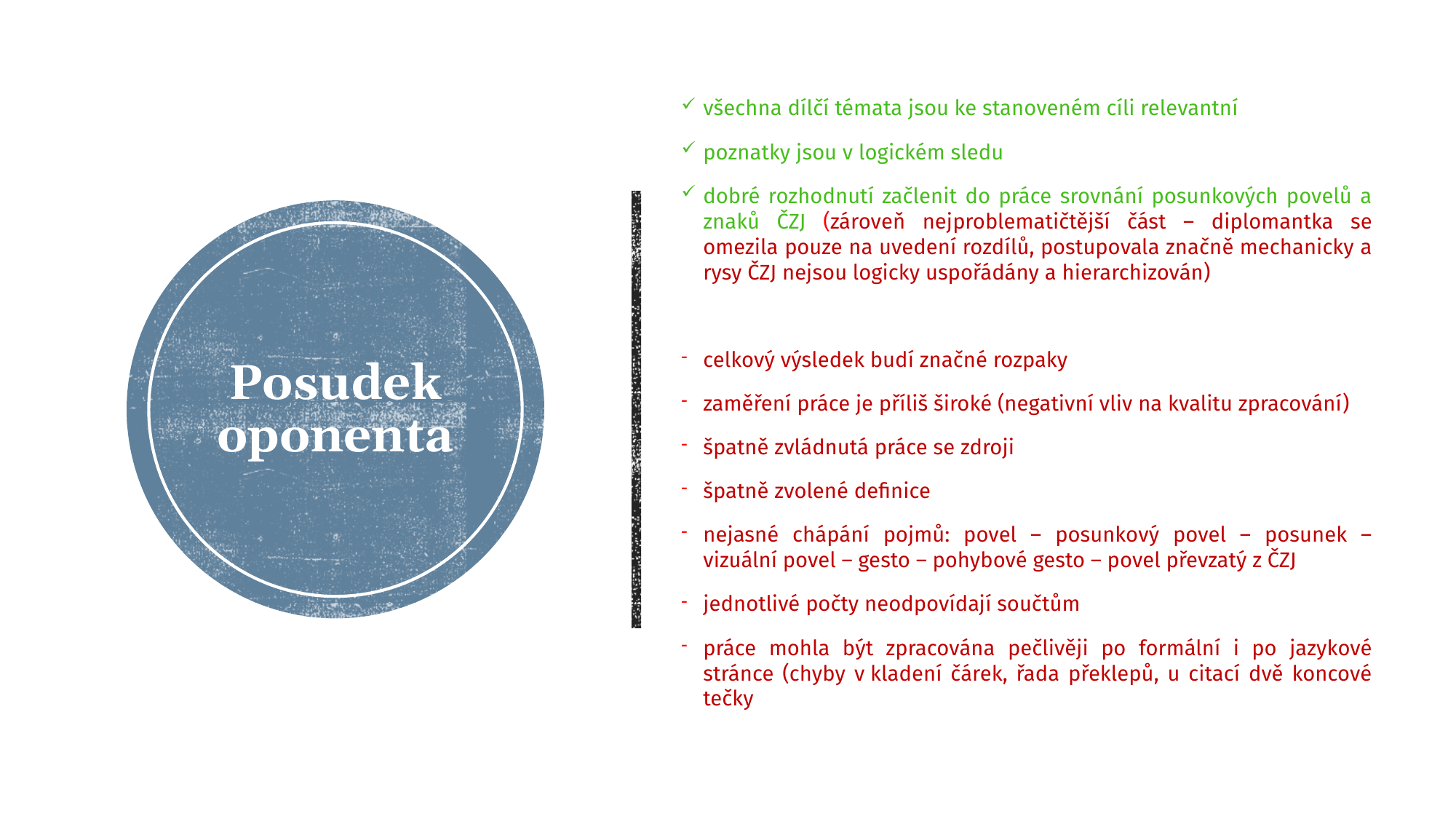

všechna dílčí témata jsou ke stanoveném cíli relevantní
poznatky jsou v logickém sledu
dobré rozhodnutí začlenit do práce srovnání posunkových povelů a znaků ČZJ (zároveň nejproblematičtější část – diplomantka se omezila pouze na uvedení rozdílů, postupovala značně mechanicky a rysy ČZJ nejsou logicky uspořádány a hierarchizován)

celkový výsledek budí značné rozpaky
zaměření práce je příliš široké (negativní vliv na kvalitu zpracování)
špatně zvládnutá práce se zdroji
špatně zvolené definice
nejasné chápání pojmů: povel – posunkový povel – posunek – vizuální povel – gesto – pohybové gesto – povel převzatý z ČZJ
jednotlivé počty neodpovídají součtům
práce mohla být zpracována pečlivěji po formální i po jazykové stránce (chyby v kladení čárek, řada překlepů, u citací dvě koncové tečky

# Posudek oponenta